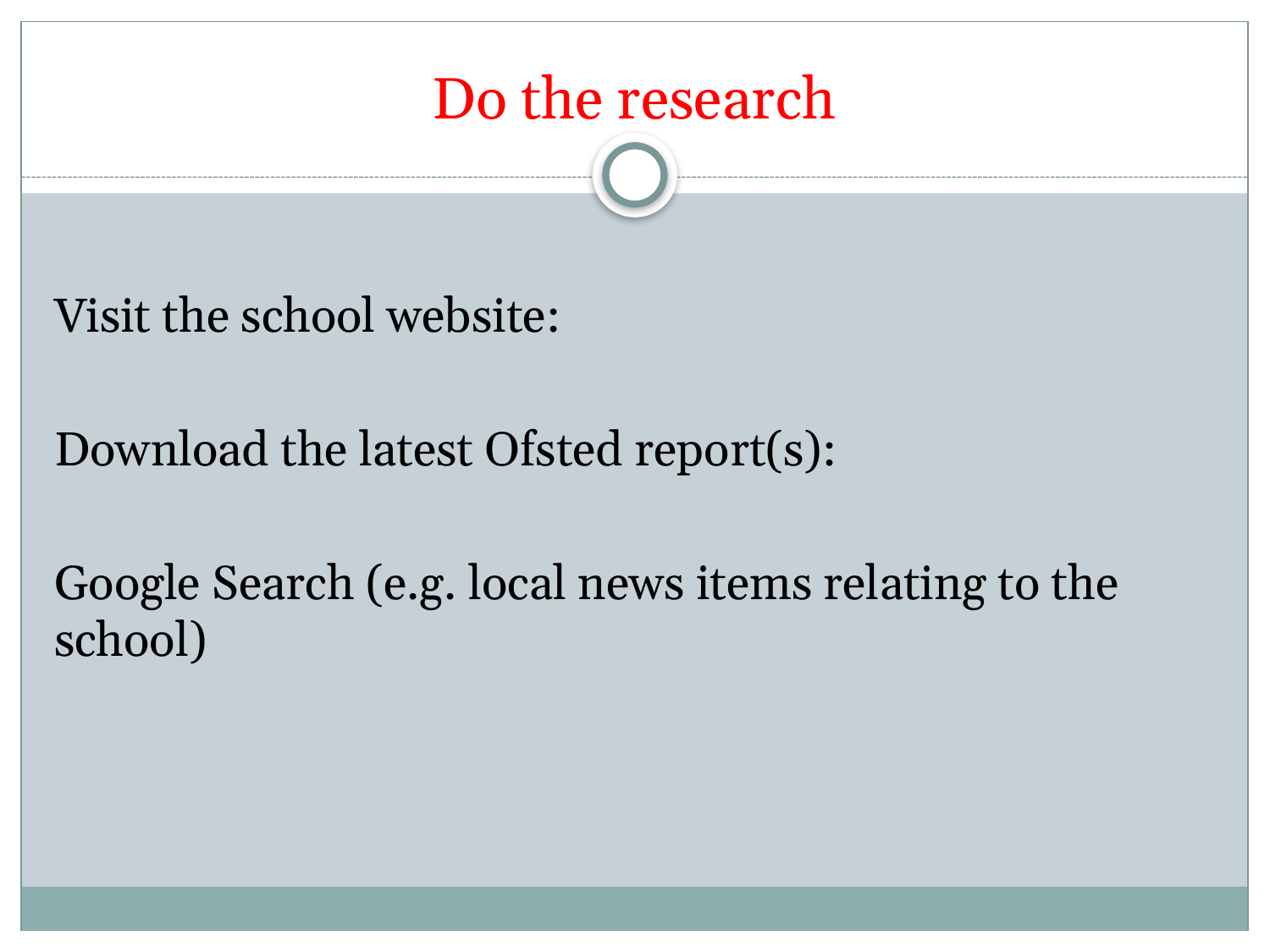

# Do the research

Visit the school website:

Download the latest Ofsted report(s):

Google Search (e.g. local news items relating to the school)